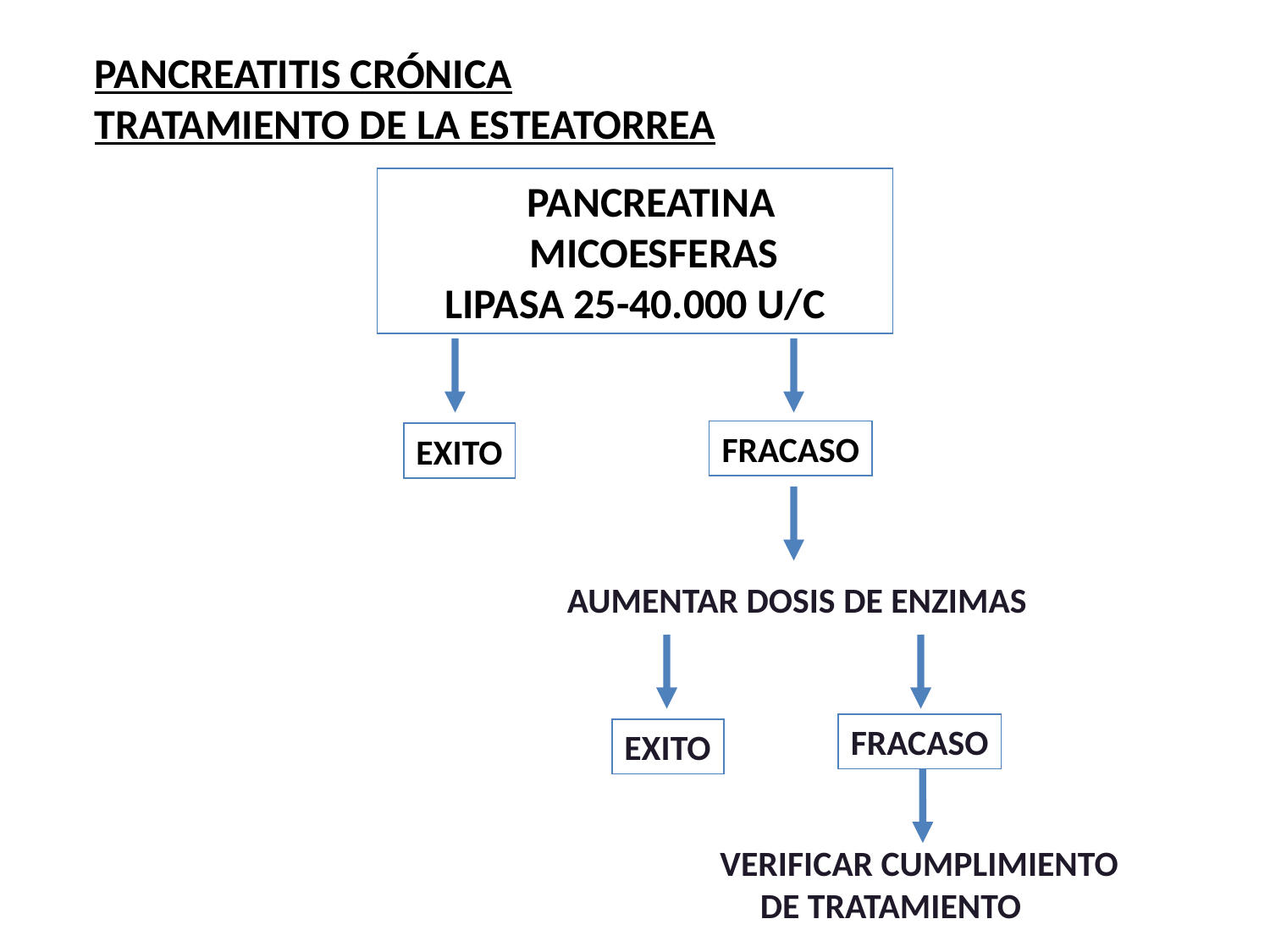

PANCREATITIS CRÓNICA
TRATAMIENTO DE LA ESTEATORREA
    PANCREATINA
    MICOESFERAS
LIPASA 25-40.000 U/C

FRACASO
EXITO

AUMENTAR DOSIS DE ENZIMAS

FRACASO
EXITO

VERIFICAR CUMPLIMIENTO
     DE TRATAMIENTO